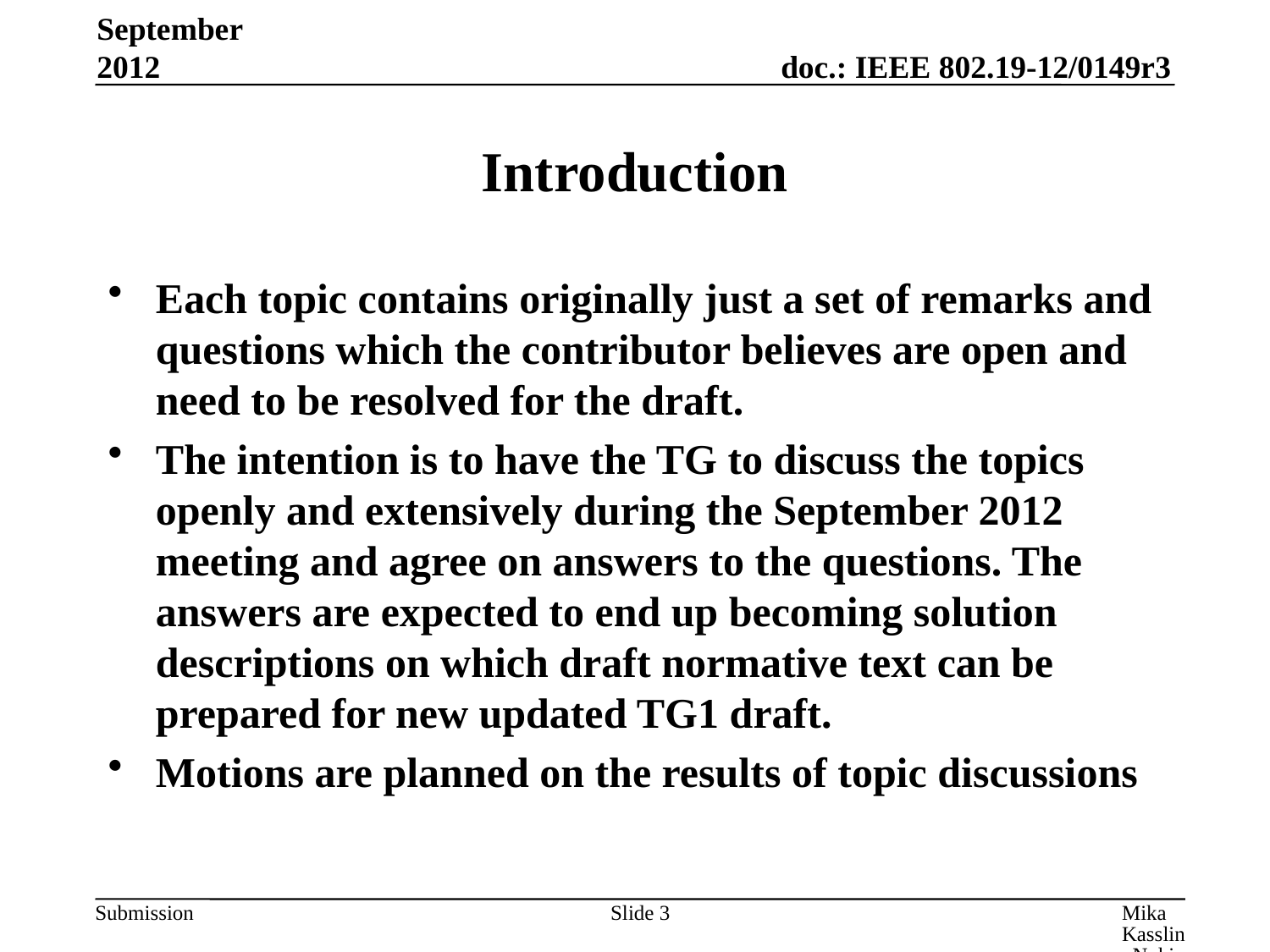

September 2012
# Introduction
Each topic contains originally just a set of remarks and questions which the contributor believes are open and need to be resolved for the draft.
The intention is to have the TG to discuss the topics openly and extensively during the September 2012 meeting and agree on answers to the questions. The answers are expected to end up becoming solution descriptions on which draft normative text can be prepared for new updated TG1 draft.
Motions are planned on the results of topic discussions
Slide 3
Mika Kasslin, Nokia